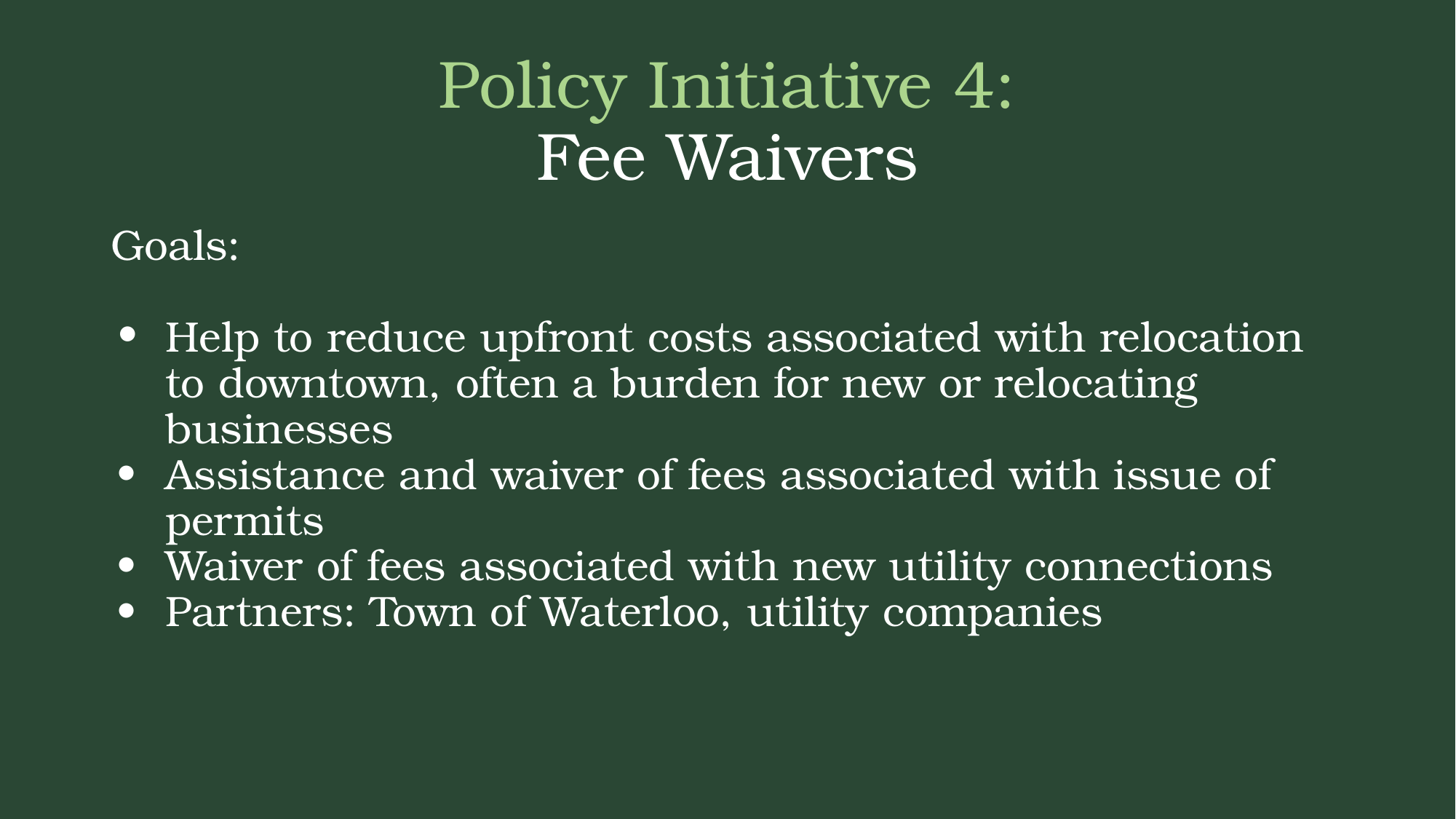

# Policy Initiative 4:
Fee Waivers
Goals:

Help to reduce upfront costs associated with relocation to downtown, often a burden for new or relocating businesses
Assistance and waiver of fees associated with issue of permits
Waiver of fees associated with new utility connections
Partners: Town of Waterloo, utility companies